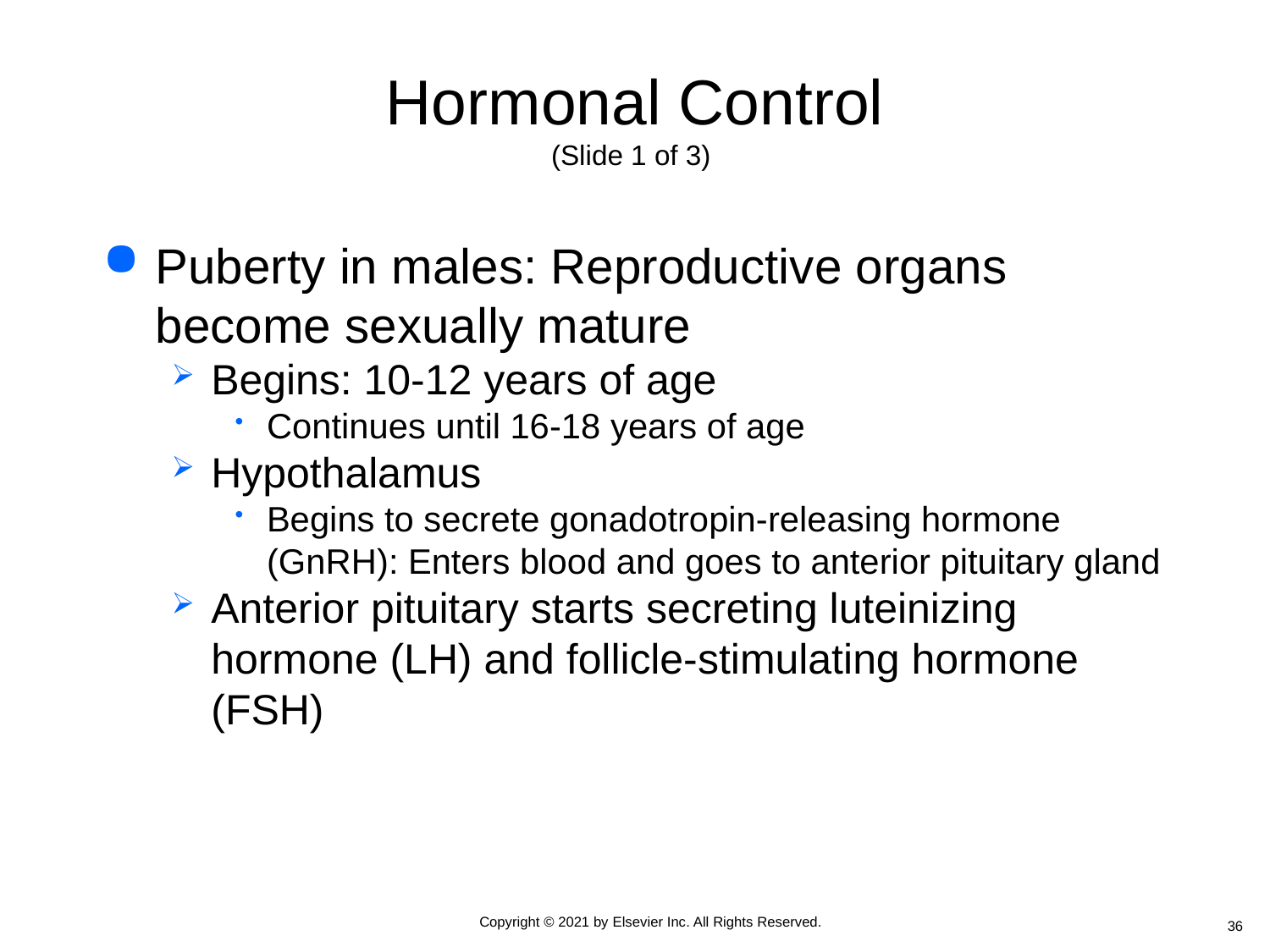

# Hormonal Control (Slide 1 of 3)
Puberty in males: Reproductive organs become sexually mature
Begins: 10-12 years of age
Continues until 16-18 years of age
Hypothalamus
Begins to secrete gonadotropin-releasing hormone (GnRH): Enters blood and goes to anterior pituitary gland
Anterior pituitary starts secreting luteinizing hormone (LH) and follicle-stimulating hormone (FSH)
36